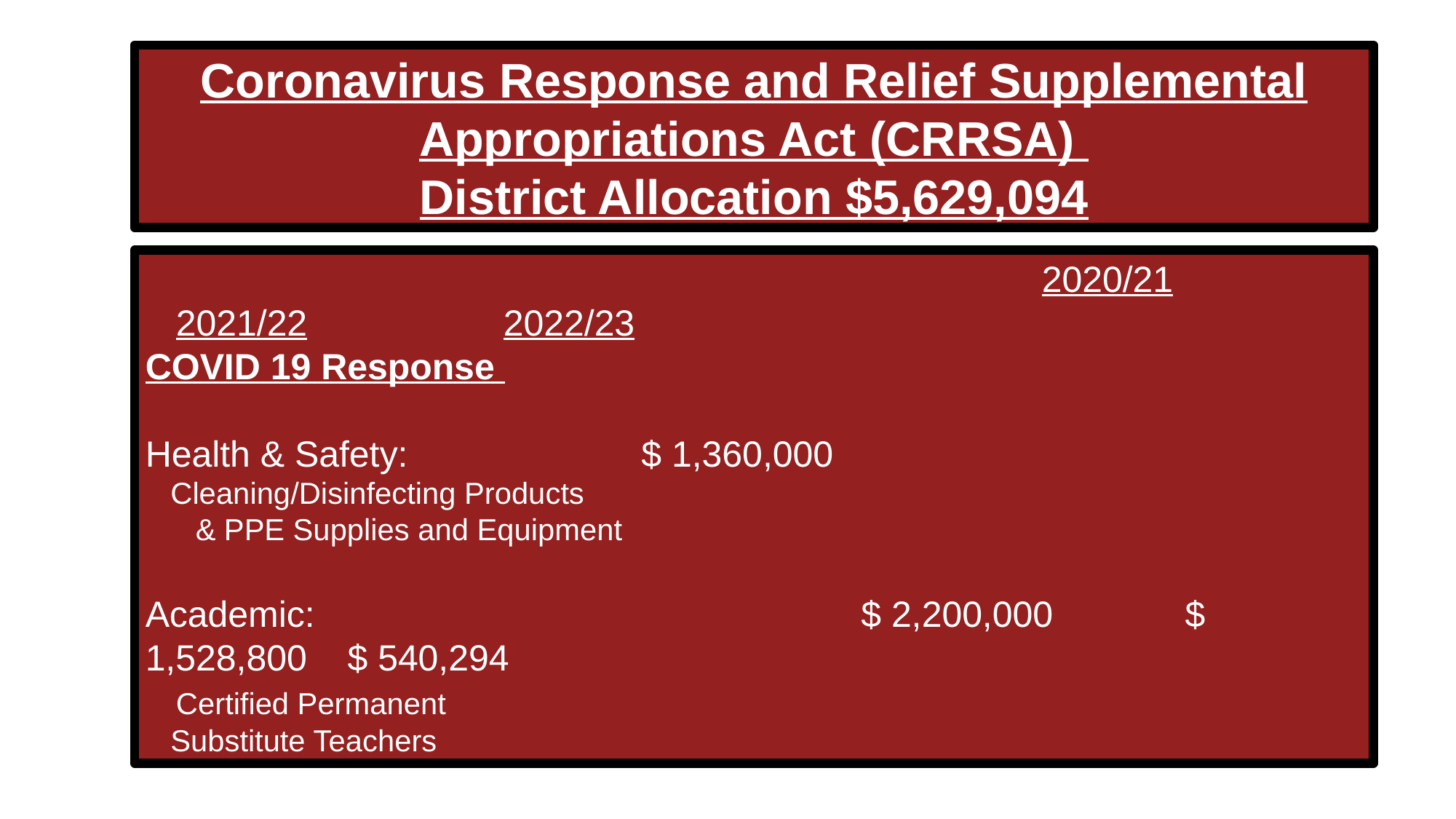

Coronavirus Response and Relief Supplemental Appropriations Act (CRRSA)
District Allocation $5,629,094
							             2020/21 		     2021/22	       	   2022/23
COVID 19 Response

Health & Safety:                       $ 1,360,000
   Cleaning/Disinfecting Products
      & PPE Supplies and Equipment

Academic: 					      $ 2,200,000             $ 1,528,800    $ 540,294
   Certified Permanent
   Substitute Teachers